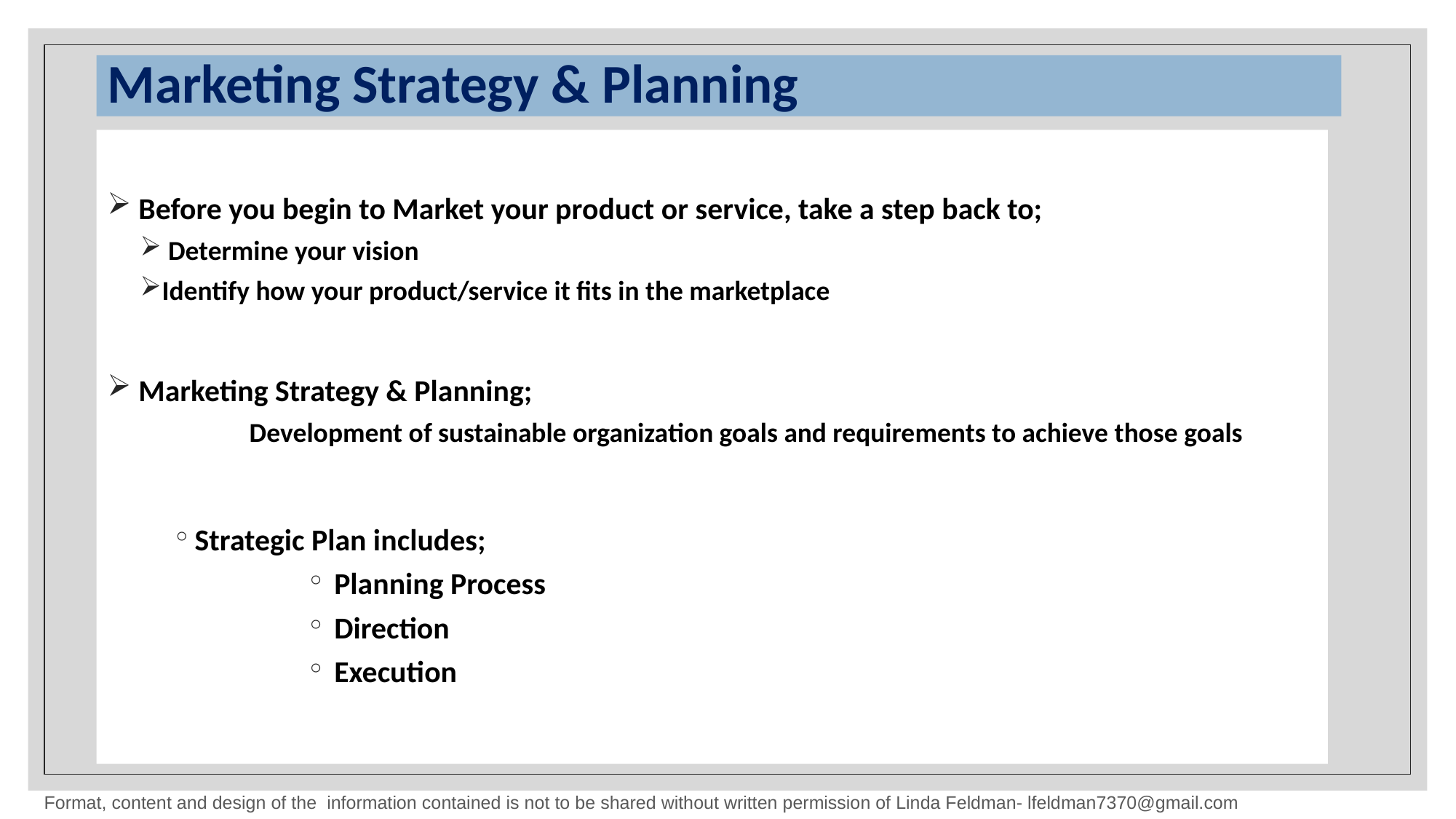

# Marketing Strategy & Planning

 Before you begin to Market your product or service, take a step back to;
 Determine your vision
Identify how your product/service it fits in the marketplace

 Marketing Strategy & Planning;
	Development of sustainable organization goals and requirements to achieve those goals

Strategic Plan includes;
Planning Process
Direction
Execution

62
Format, content and design of the  information contained is not to be shared without written permission of Linda Feldman- lfeldman7370@gmail.com